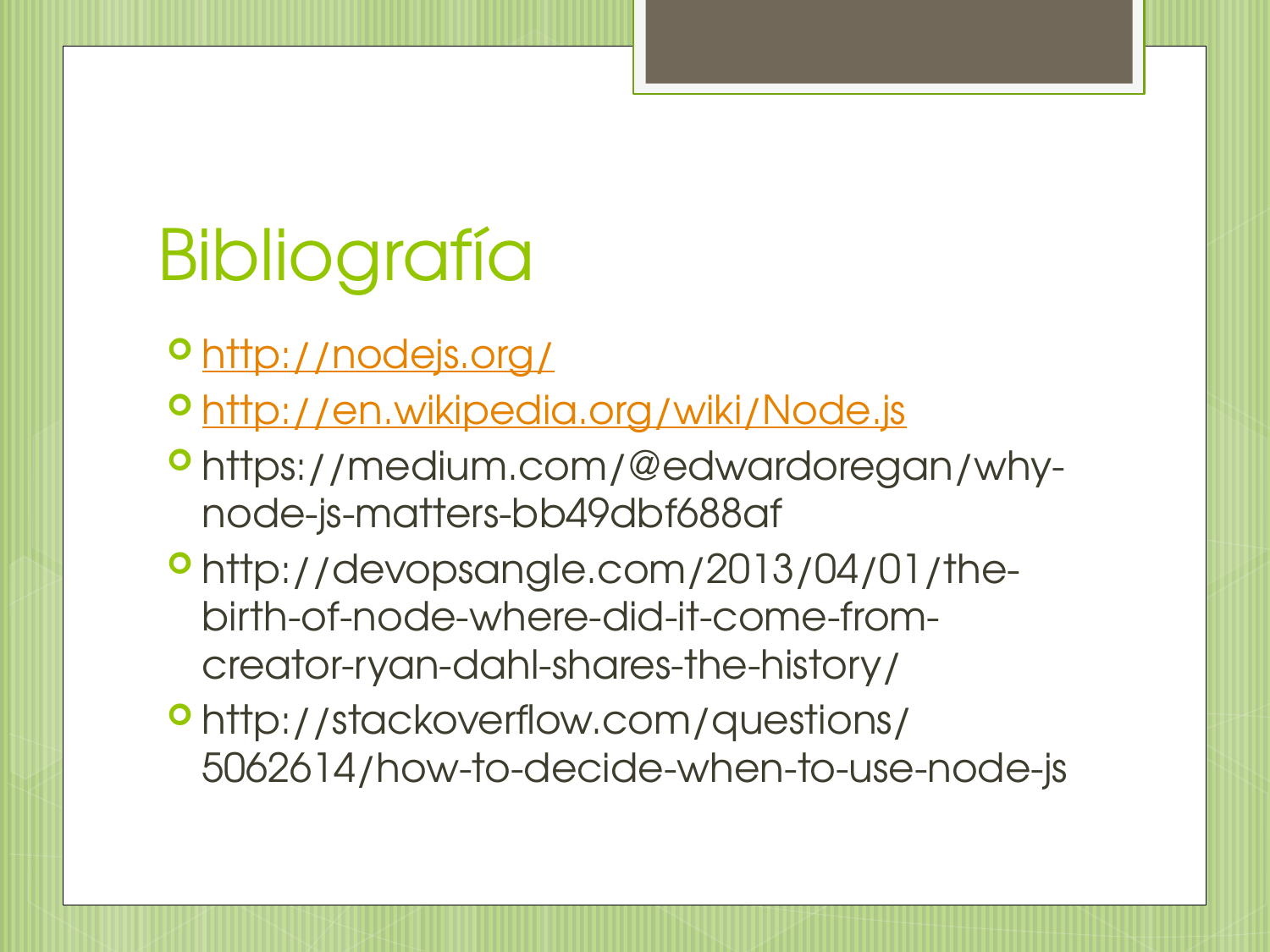

# Bibliografía
http://nodejs.org/
http://en.wikipedia.org/wiki/Node.js
https://medium.com/@edwardoregan/why-node-js-matters-bb49dbf688af
http://devopsangle.com/2013/04/01/the-birth-of-node-where-did-it-come-from-creator-ryan-dahl-shares-the-history/
http://stackoverflow.com/questions/5062614/how-to-decide-when-to-use-node-js